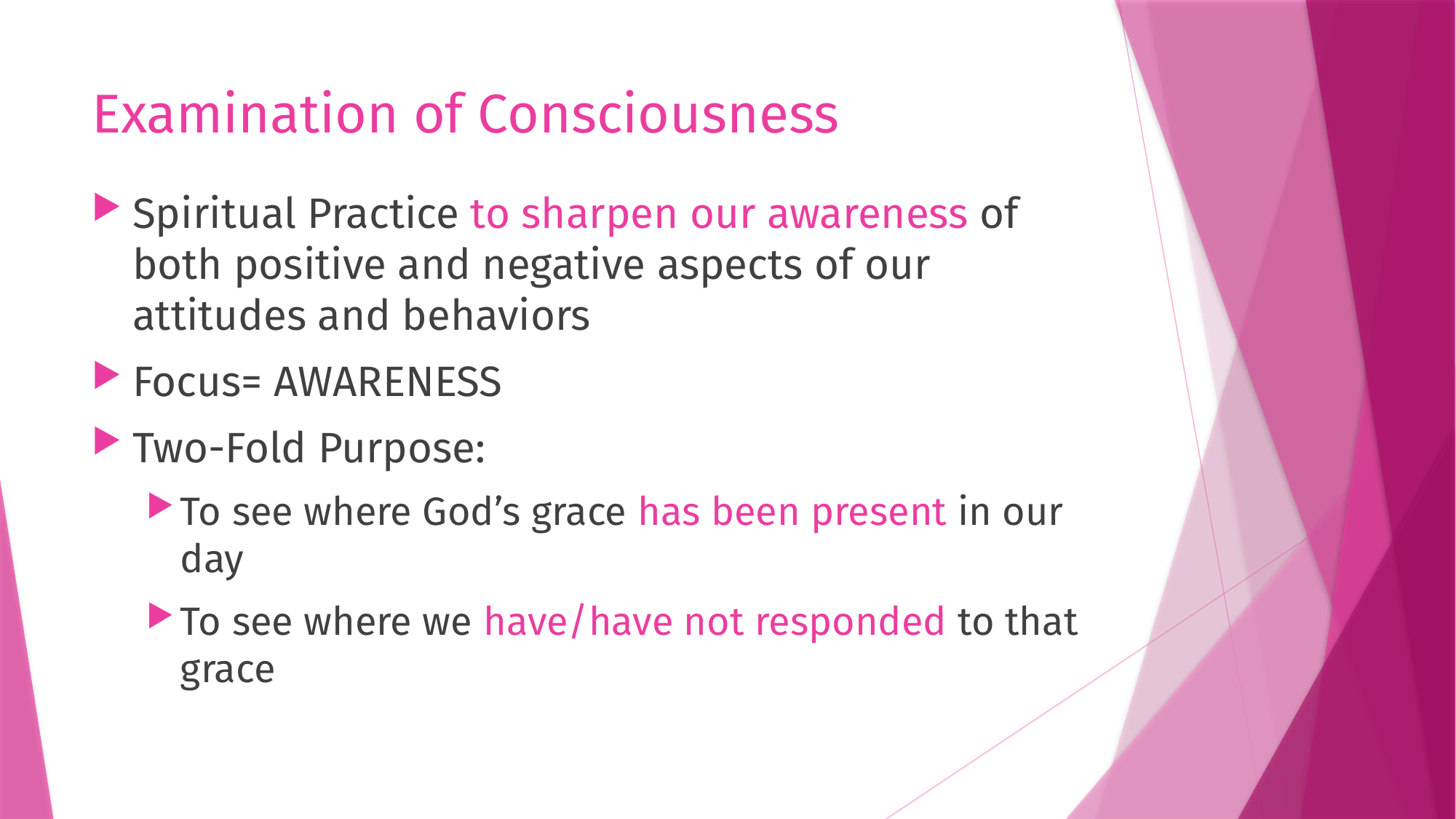

# Examination of Consciousness
Spiritual Practice to sharpen our awareness of both positive and negative aspects of our attitudes and behaviors
Focus= AWARENESS
Two-Fold Purpose:
To see where God’s grace has been present in our day
To see where we have/have not responded to that grace